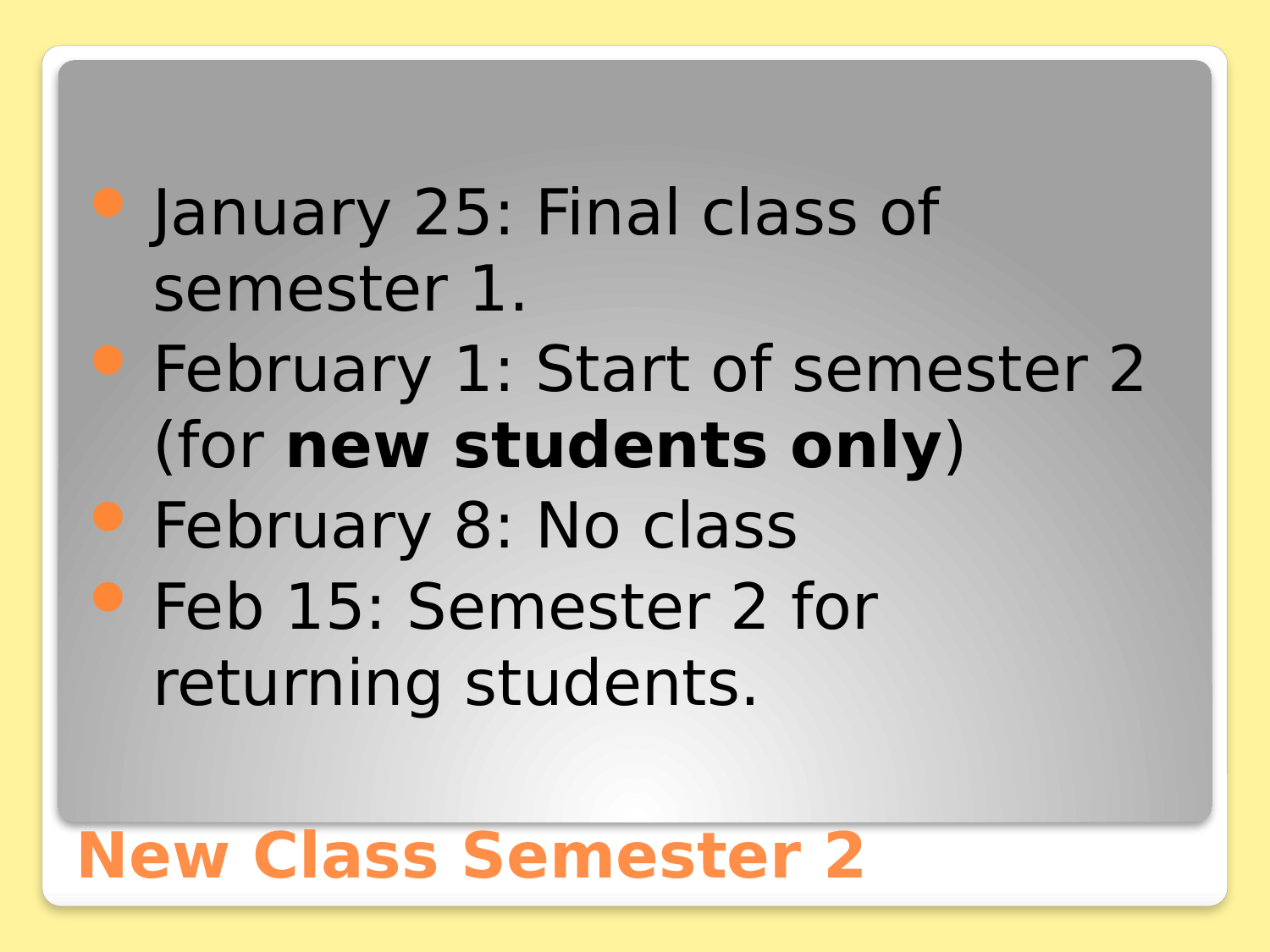

January 25: Final class of semester 1.
February 1: Start of semester 2 (for new students only)
February 8: No class
Feb 15: Semester 2 for returning students.

# New Class Semester 2